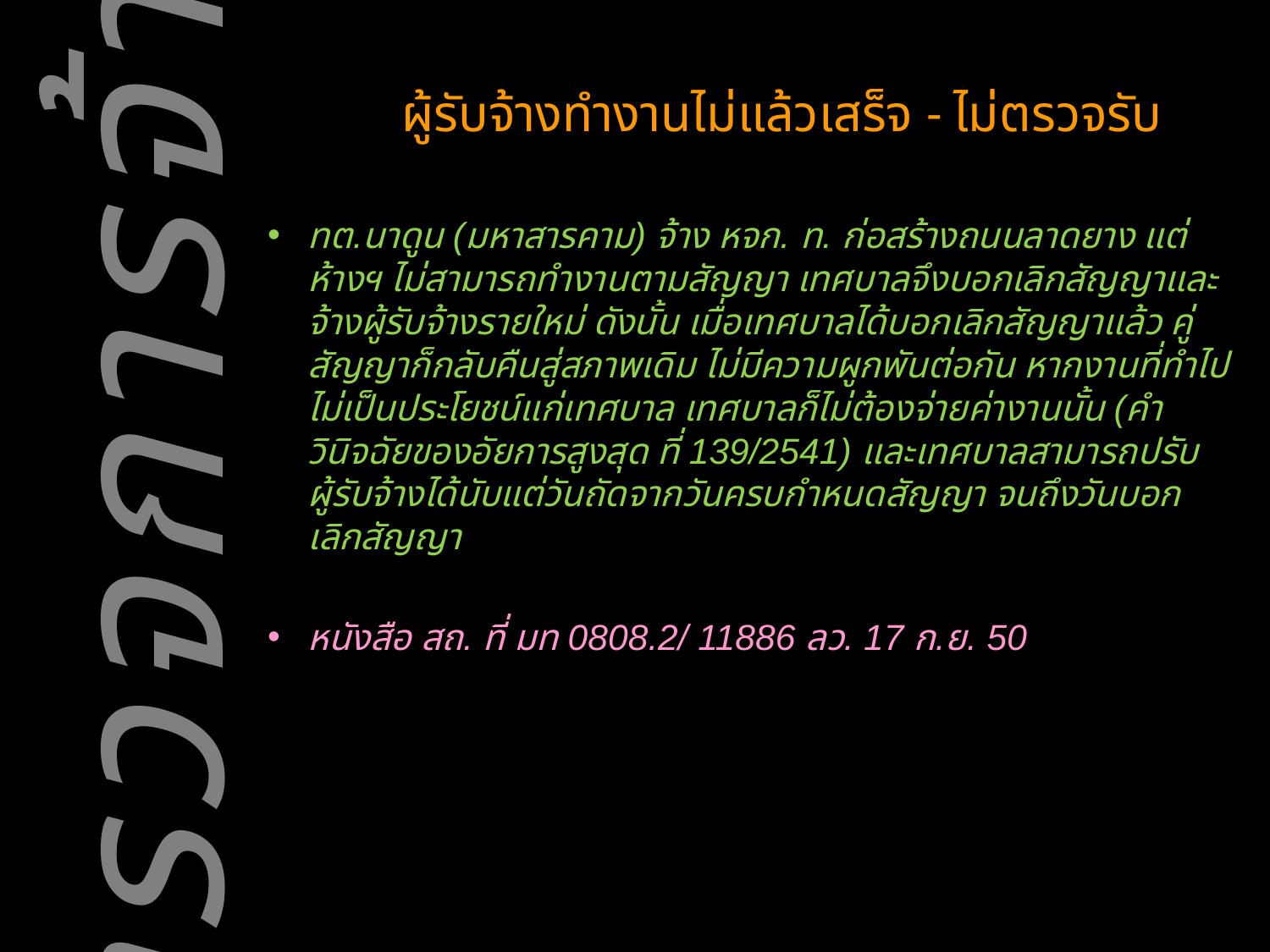

ผู้รับจ้างทำงานไม่แล้วเสร็จ - ไม่ตรวจรับ
ทต.นาดูน (มหาสารคาม) จ้าง หจก. ท. ก่อสร้างถนนลาดยาง แต่ห้างฯ ไม่สามารถทำงานตามสัญญา เทศบาลจึงบอกเลิกสัญญาและจ้างผู้รับจ้างรายใหม่ ดังนั้น เมื่อเทศบาลได้บอกเลิกสัญญาแล้ว คู่สัญญาก็กลับคืนสู่สภาพเดิม ไม่มีความผูกพันต่อกัน หากงานที่ทำไปไม่เป็นประโยชน์แก่เทศบาล เทศบาลก็ไม่ต้องจ่ายค่างานนั้น (คำวินิจฉัยของอัยการสูงสุด ที่ 139/2541) และเทศบาลสามารถปรับผู้รับจ้างได้นับแต่วันถัดจากวันครบกำหนดสัญญา จนถึงวันบอกเลิกสัญญา

หนังสือ สถ. ที่ มท 0808.2/ 11886 ลว. 17 ก.ย. 50
ตรวจการจ้าง